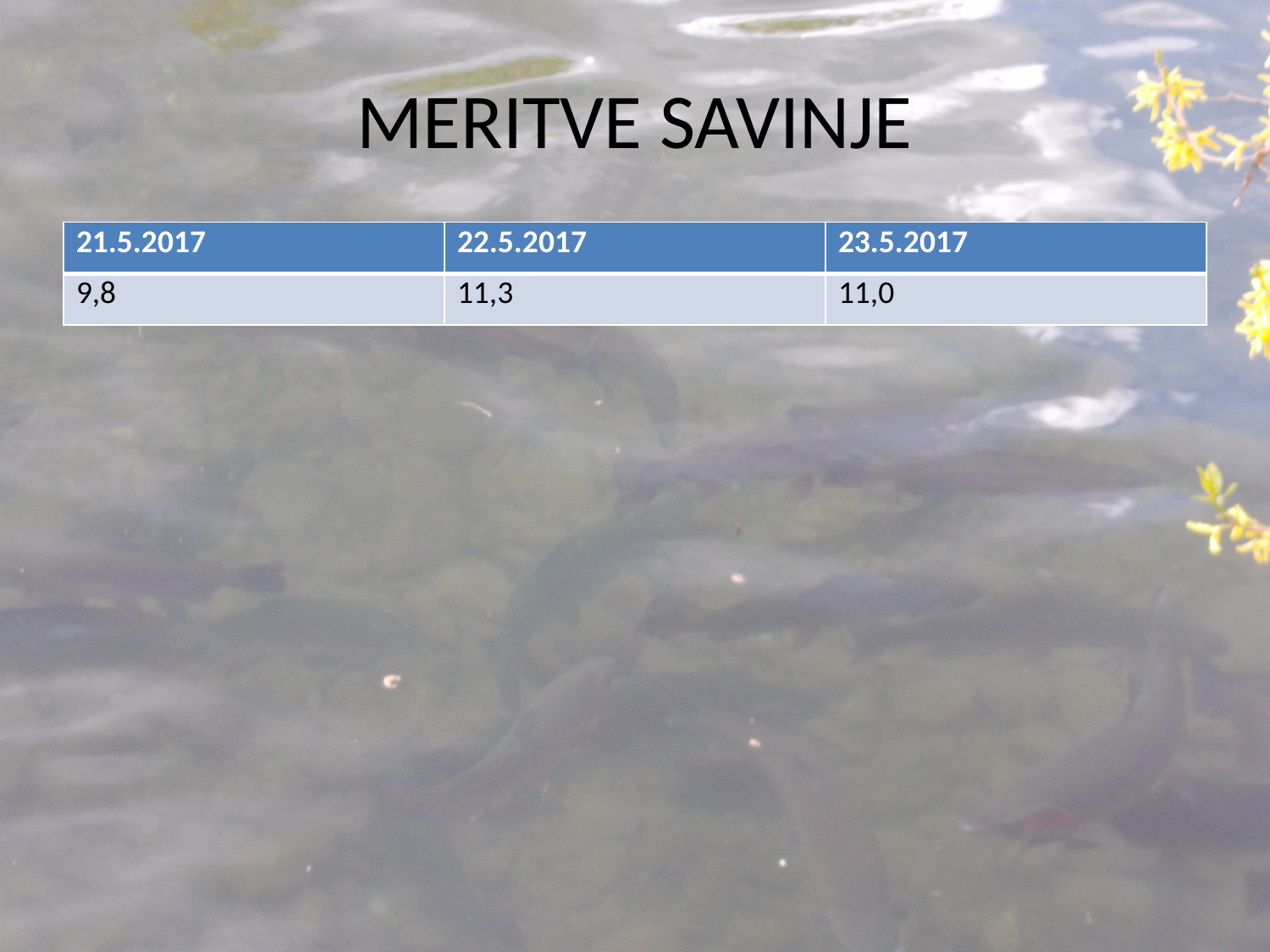

# MERITVE SAVINJE
| 21.5.2017 | 22.5.2017 | 23.5.2017 |
| --- | --- | --- |
| 9,8 | 11,3 | 11,0 |